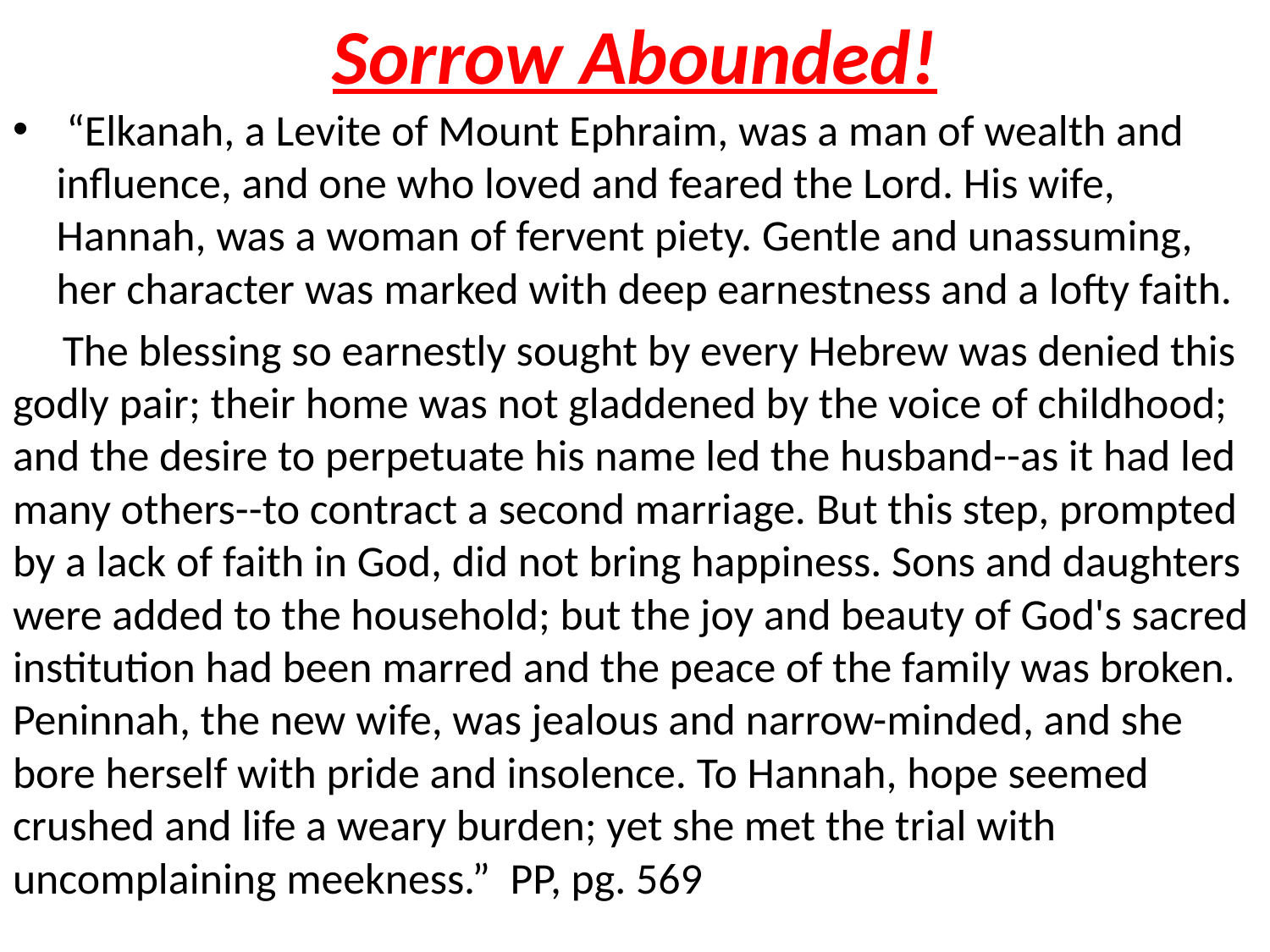

# Sorrow Abounded!
 “Elkanah, a Levite of Mount Ephraim, was a man of wealth and influence, and one who loved and feared the Lord. His wife, Hannah, was a woman of fervent piety. Gentle and unassuming, her character was marked with deep earnestness and a lofty faith.
     The blessing so earnestly sought by every Hebrew was denied this godly pair; their home was not gladdened by the voice of childhood; and the desire to perpetuate his name led the husband--as it had led many others--to contract a second marriage. But this step, prompted by a lack of faith in God, did not bring happiness. Sons and daughters were added to the household; but the joy and beauty of God's sacred institution had been marred and the peace of the family was broken. Peninnah, the new wife, was jealous and narrow-minded, and she bore herself with pride and insolence. To Hannah, hope seemed crushed and life a weary burden; yet she met the trial with uncomplaining meekness.”  PP, pg. 569